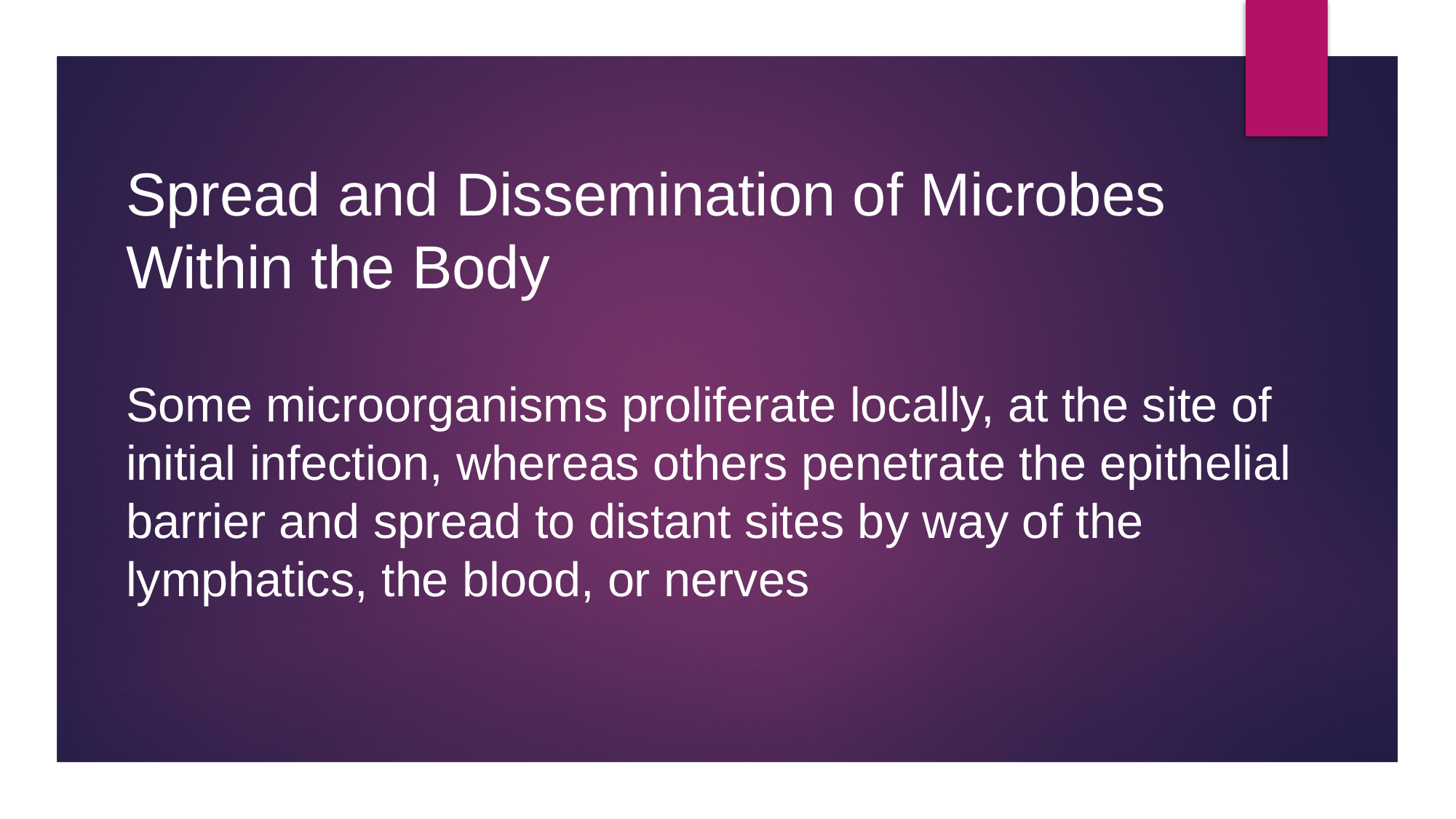

Spread and Dissemination of Microbes Within the Body

Some microorganisms proliferate locally, at the site of initial infection, whereas others penetrate the epithelial barrier and spread to distant sites by way of the lymphatics, the blood, or nerves